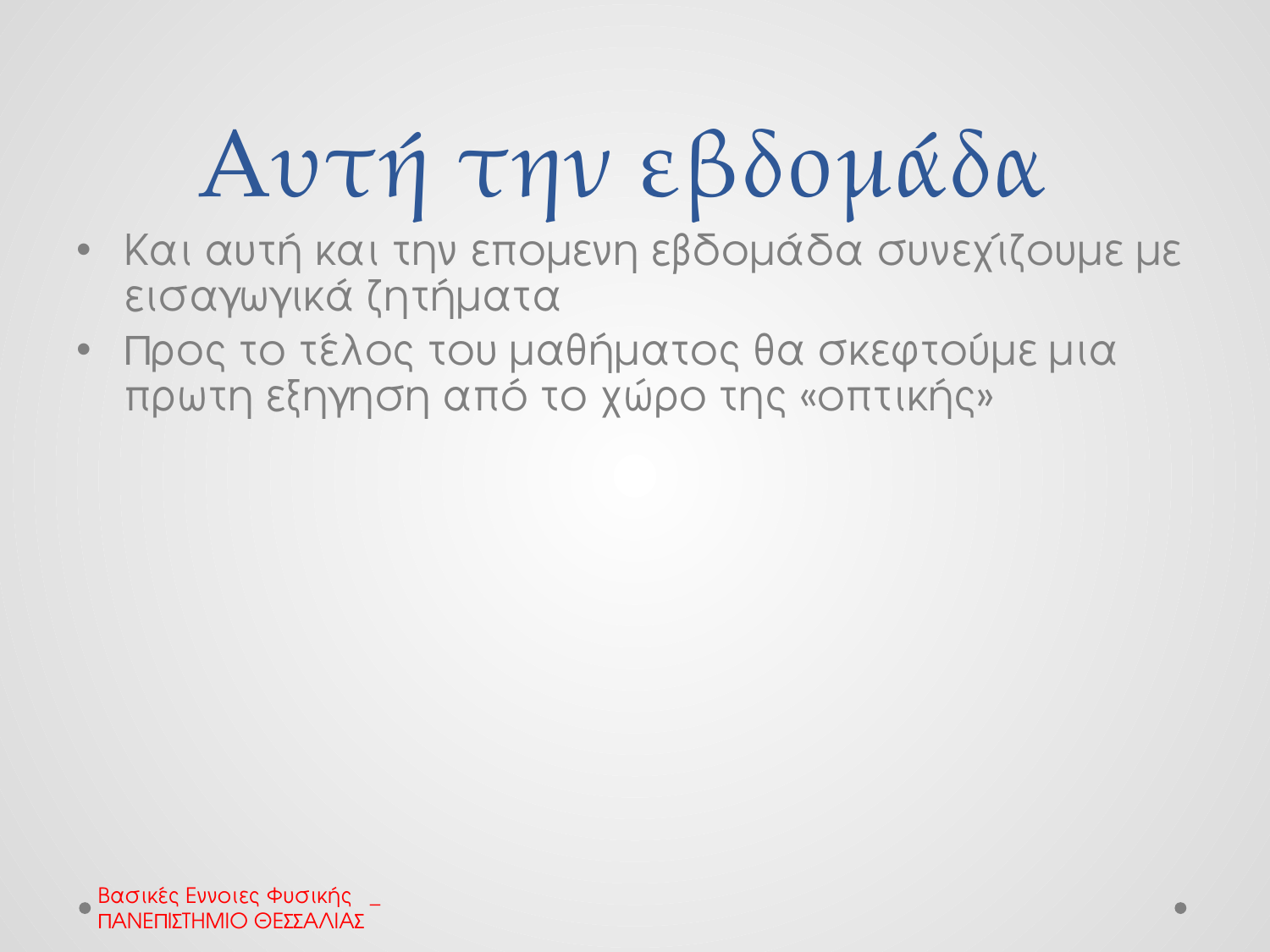

# Αυτή την εβδομάδα
Και αυτή και την επομενη εβδομάδα συνεχίζουμε με εισαγωγικά ζητήματα
Προς το τέλος του μαθήματος θα σκεφτούμε μια πρωτη εξηγηση από το χώρο της «οπτικής»

Βασικές Εννοιες Φυσικής   _ ΠΑΝΕΠΙΣΤΗΜΙΟ ΘΕΣΣΑΛΙΑΣ